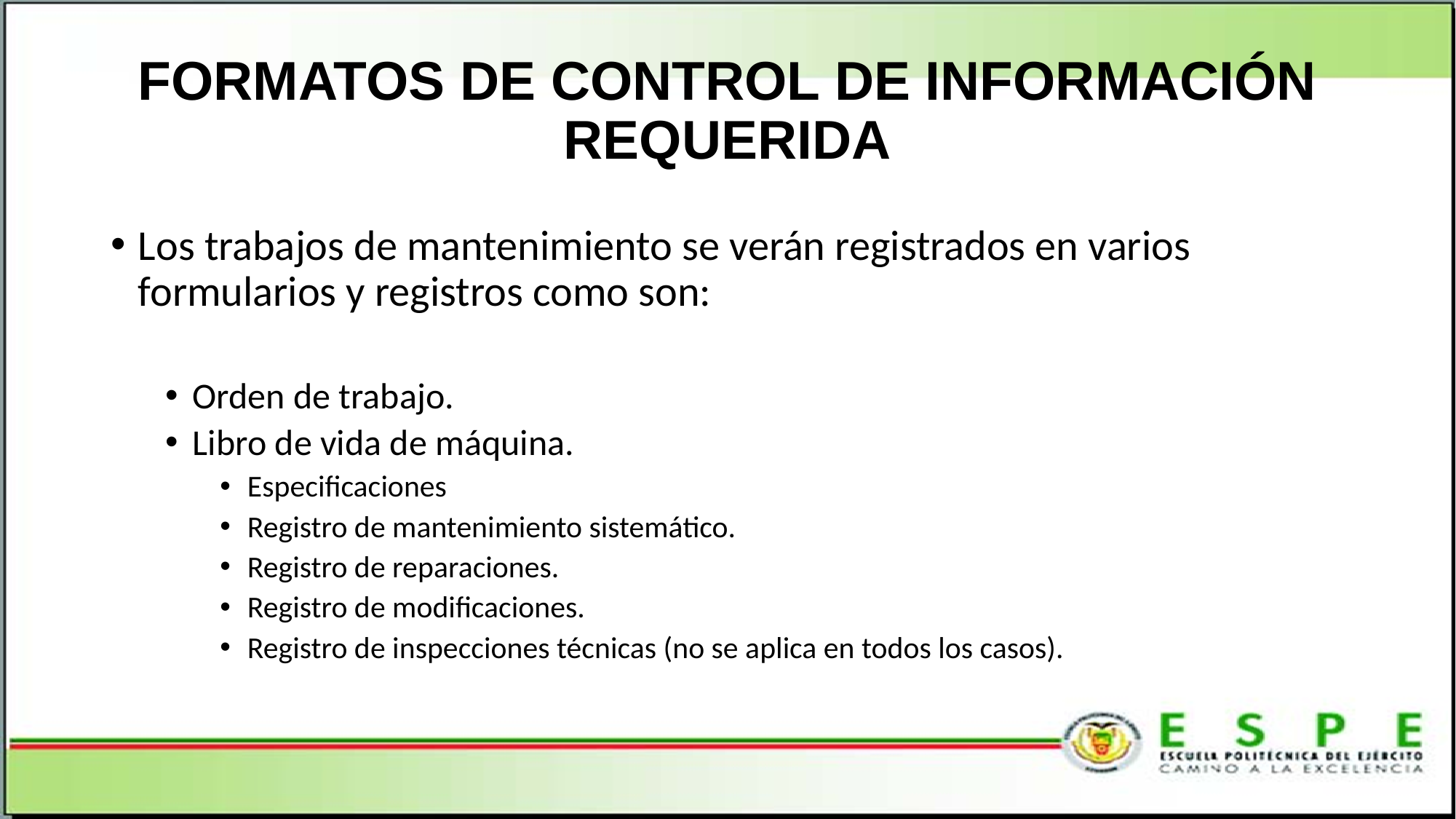

# FORMATOS DE CONTROL DE INFORMACIÓN REQUERIDA
Los trabajos de mantenimiento se verán registrados en varios formularios y registros como son:

Orden de trabajo.
Libro de vida de máquina.
Especificaciones
Registro de mantenimiento sistemático.
Registro de reparaciones.
Registro de modificaciones.
Registro de inspecciones técnicas (no se aplica en todos los casos).